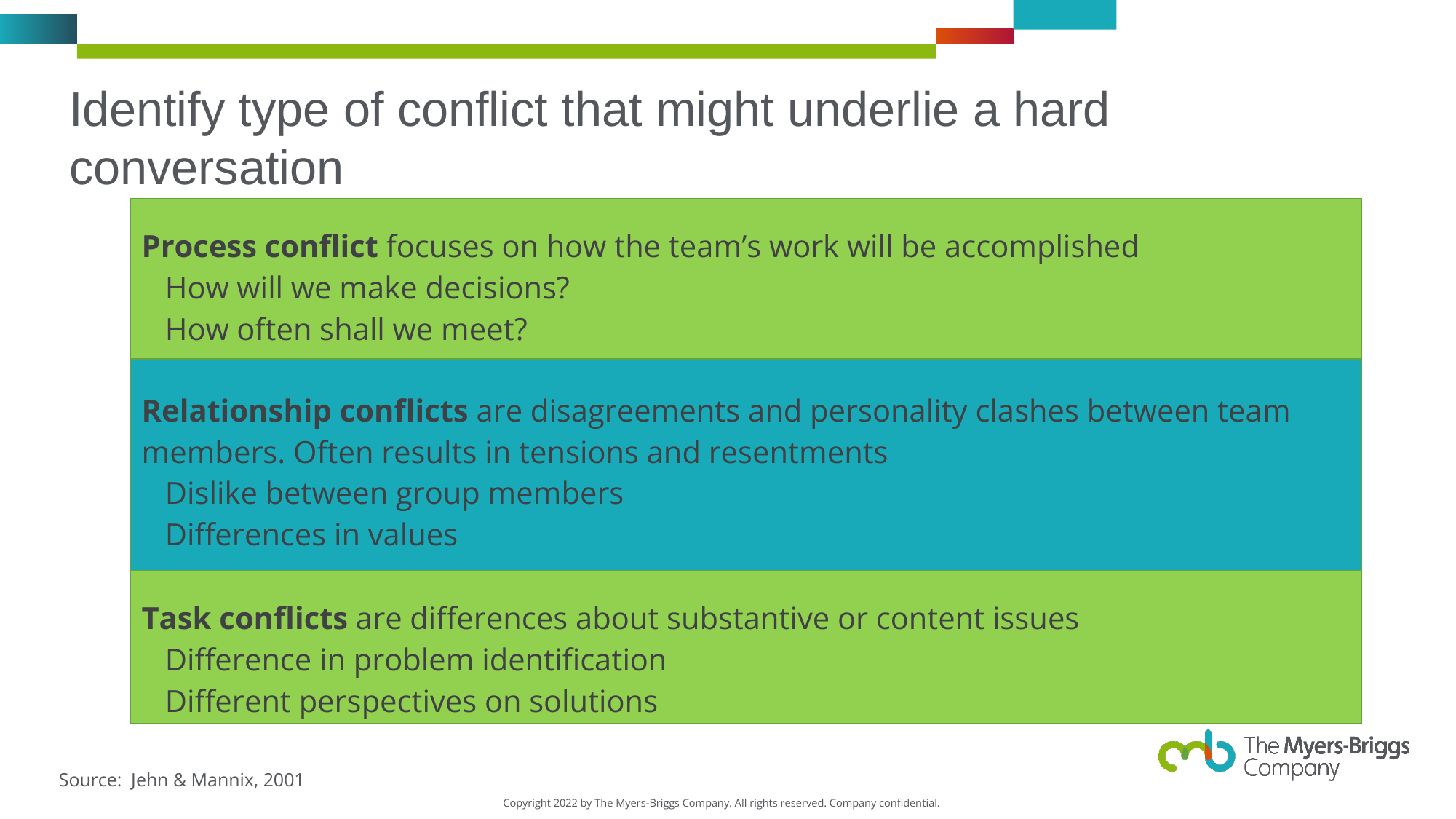

Identify type of conflict that might underlie a hard conversation
| Process conflict focuses on how the team’s work will be accomplished How will we make decisions? How often shall we meet? |
| --- |
| Relationship conflicts are disagreements and personality clashes between team members. Often results in tensions and resentments Dislike between group members Differences in values |
| Task conflicts are differences about substantive or content issues Difference in problem identification Different perspectives on solutions |
Source:  Jehn & Mannix, 2001